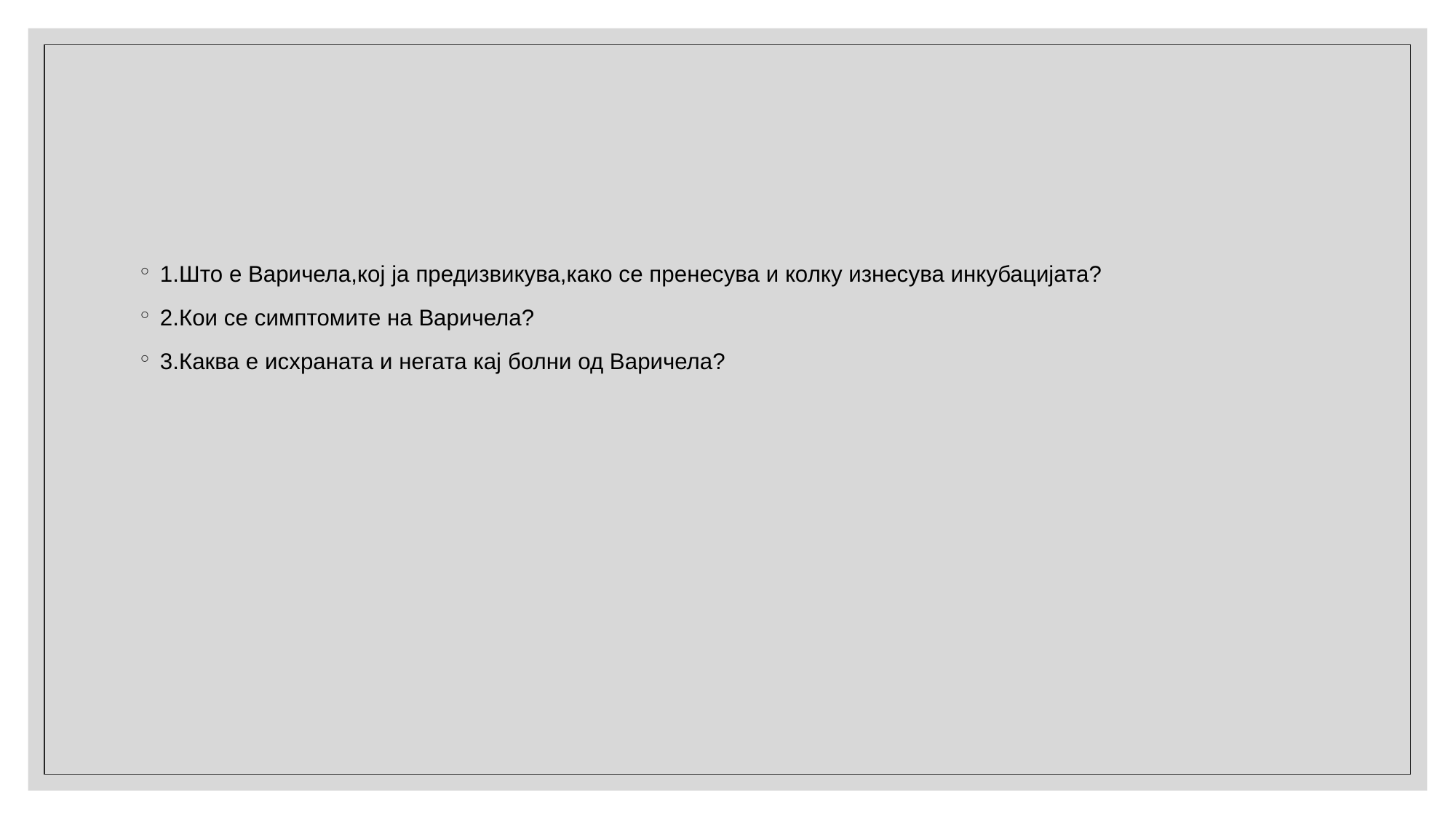

#
1.Што е Варичела,кој ја предизвикува,како се пренесува и колку изнесува инкубацијата?
2.Кои се симптомите на Варичела?
3.Каква е исхраната и негата кај болни од Варичела?